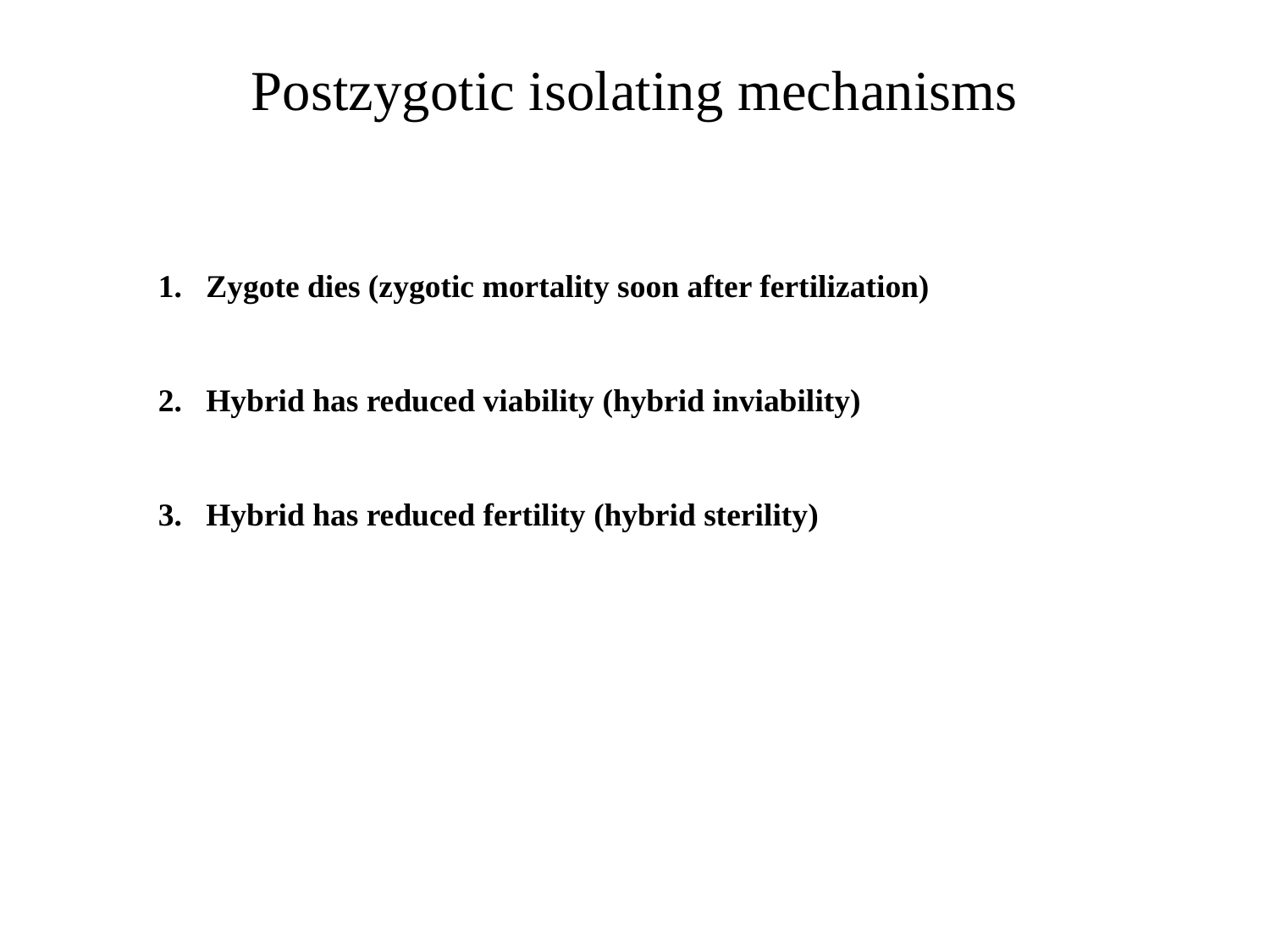

Postzygotic isolating mechanisms
Zygote dies (zygotic mortality soon after fertilization)

Hybrid has reduced viability (hybrid inviability)

Hybrid has reduced fertility (hybrid sterility)